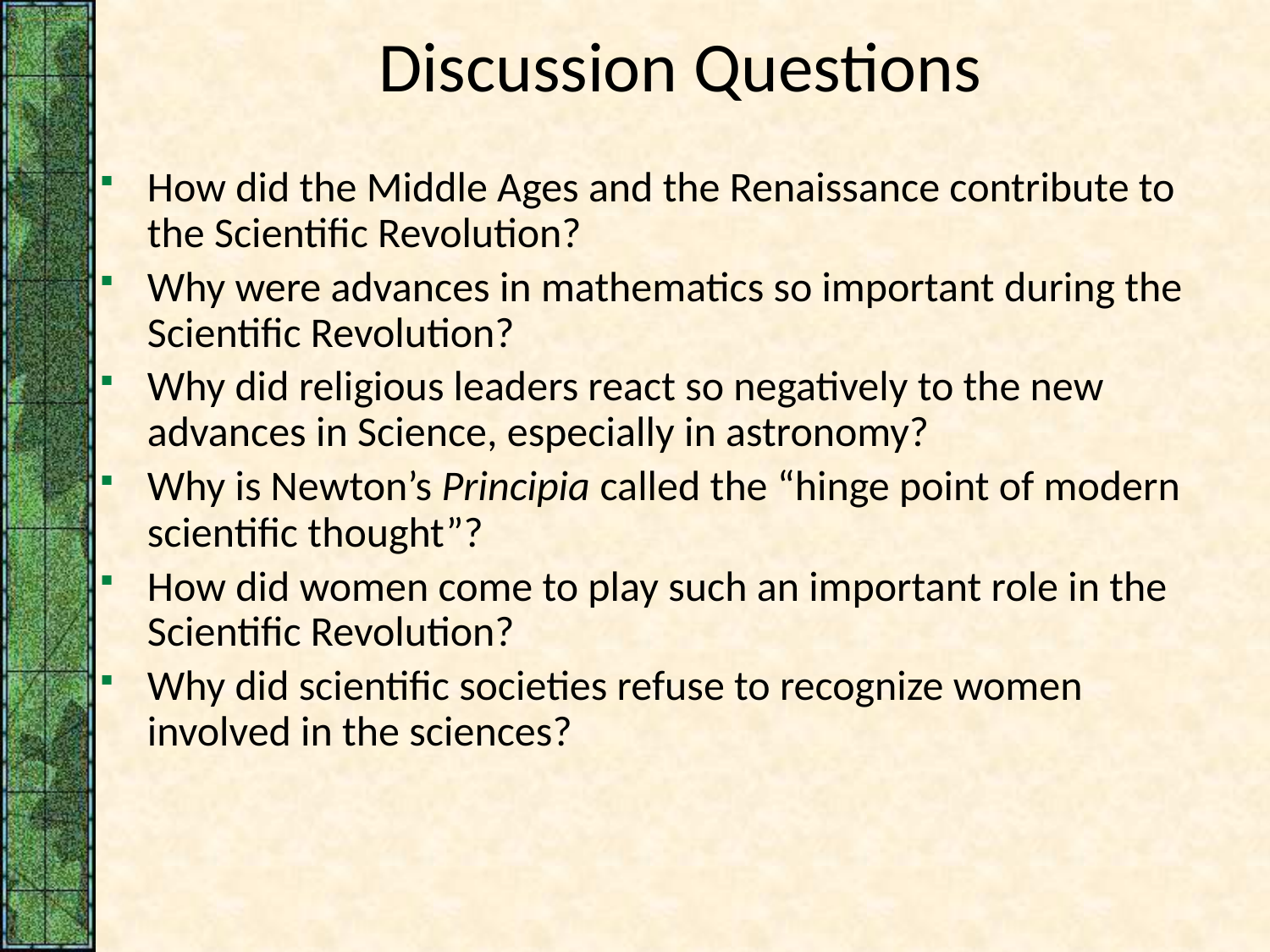

# Discussion Questions
How did the Middle Ages and the Renaissance contribute to the Scientific Revolution?
Why were advances in mathematics so important during the Scientific Revolution?
Why did religious leaders react so negatively to the new advances in Science, especially in astronomy?
Why is Newton’s Principia called the “hinge point of modern scientific thought”?
How did women come to play such an important role in the Scientific Revolution?
Why did scientific societies refuse to recognize women involved in the sciences?